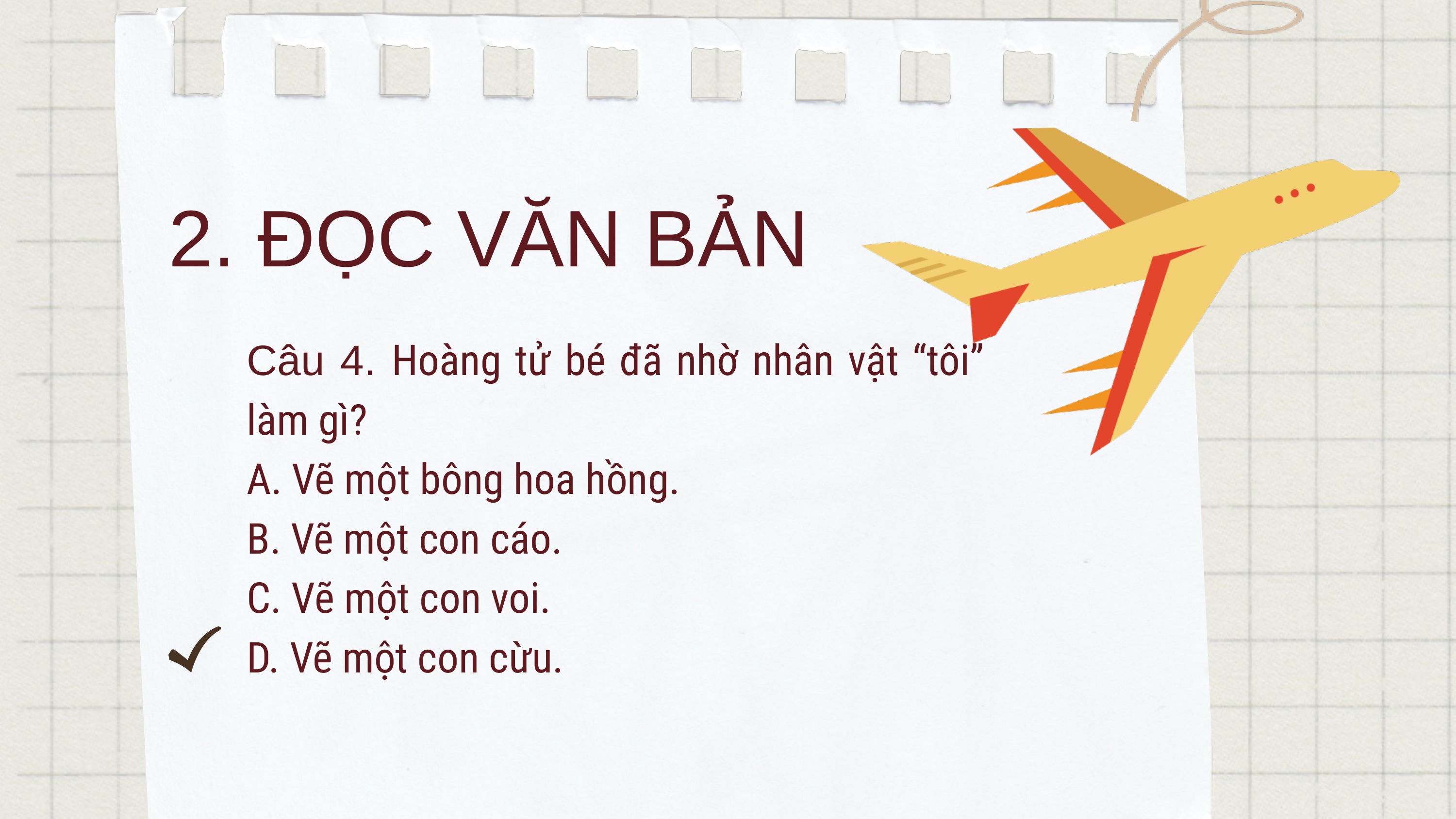

2. ĐỌC VĂN BẢN
Câu 4. Hoàng tử bé đã nhờ nhân vật “tôi” làm gì?
A. Vẽ một bông hoa hồng.
B. Vẽ một con cáo.
C. Vẽ một con voi.
D. Vẽ một con cừu.